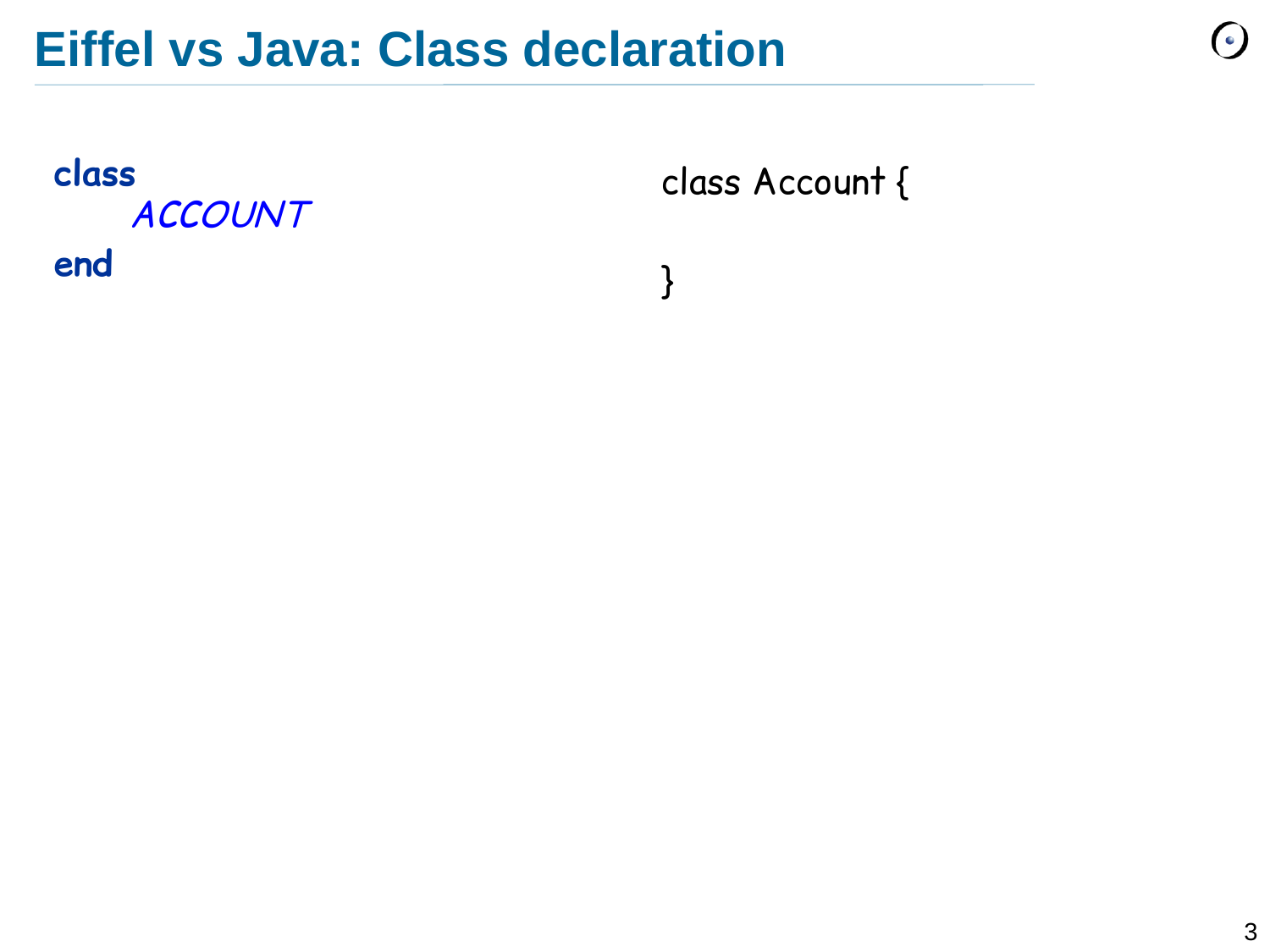

# Eiffel vs Java: Class declaration
class
     ACCOUNT
end

class Account {

}